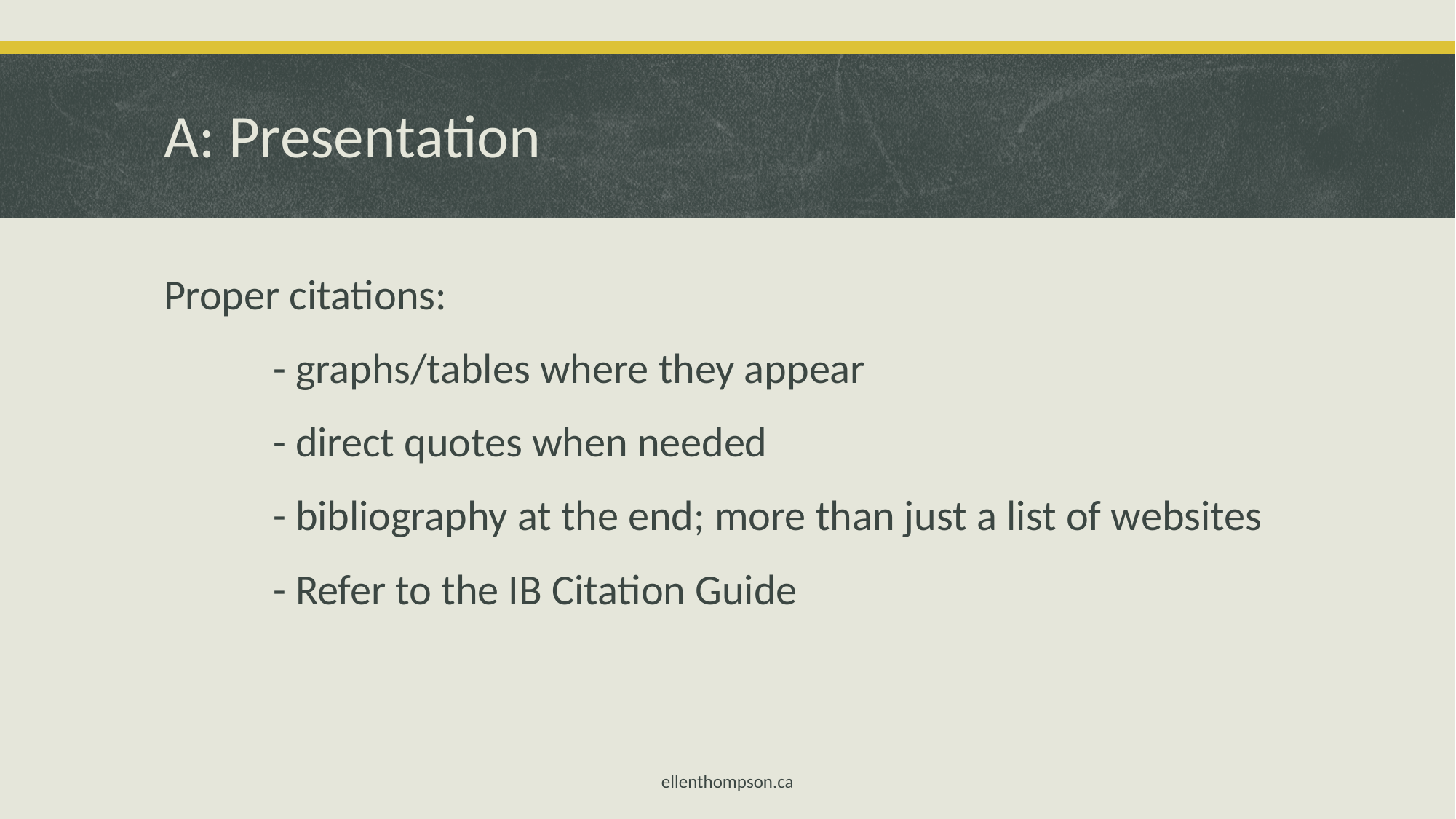

# A: Presentation
Proper citations:
	- graphs/tables where they appear
	- direct quotes when needed
	- bibliography at the end; more than just a list of websites
	- Refer to the IB Citation Guide
ellenthompson.ca